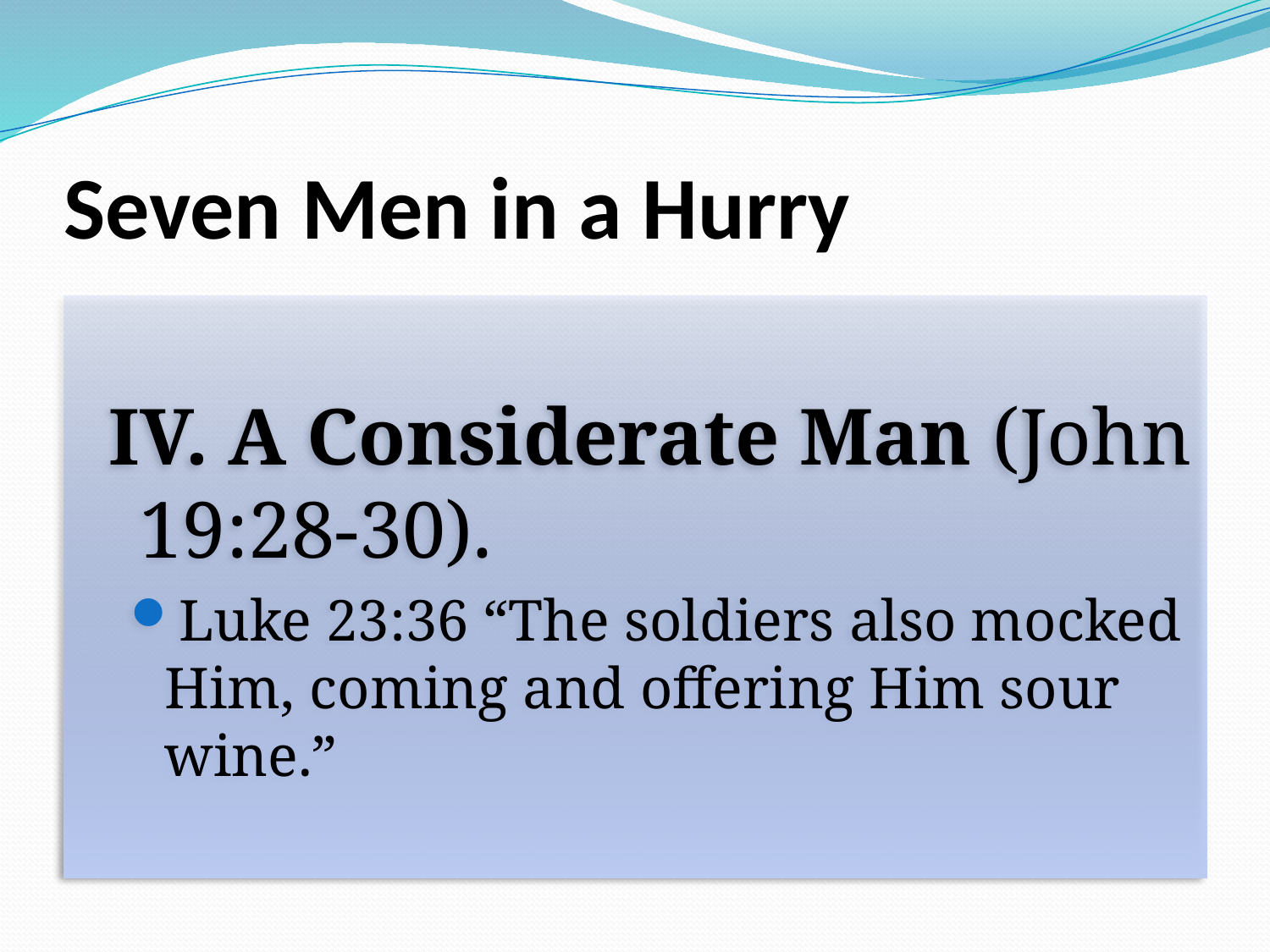

# Seven Men in a Hurry

IV. A Considerate Man (John 19:28-30).
Luke 23:36 “The soldiers also mocked Him, coming and offering Him sour wine.”